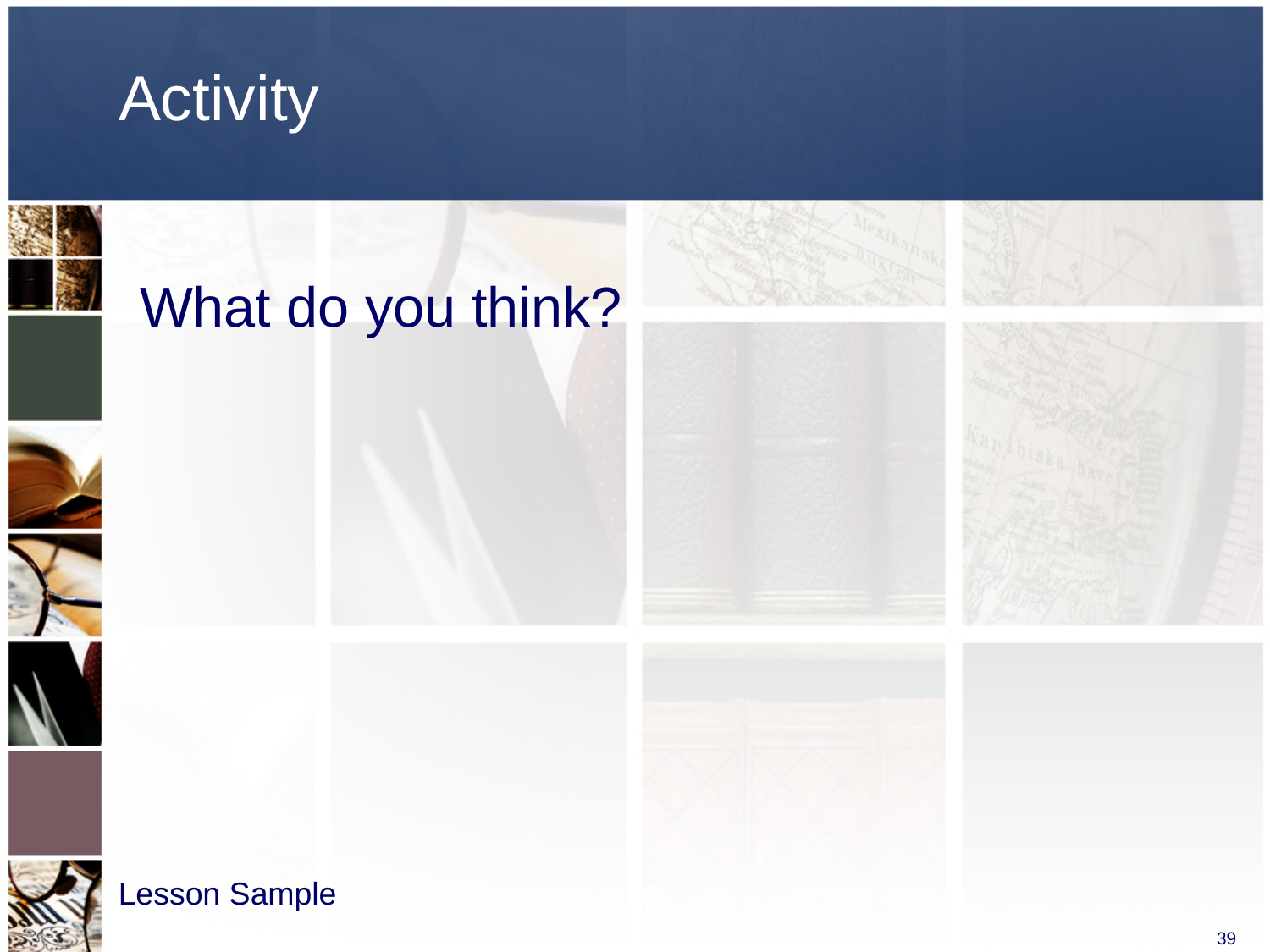

# Activity
What do you think?
Lesson Sample
39